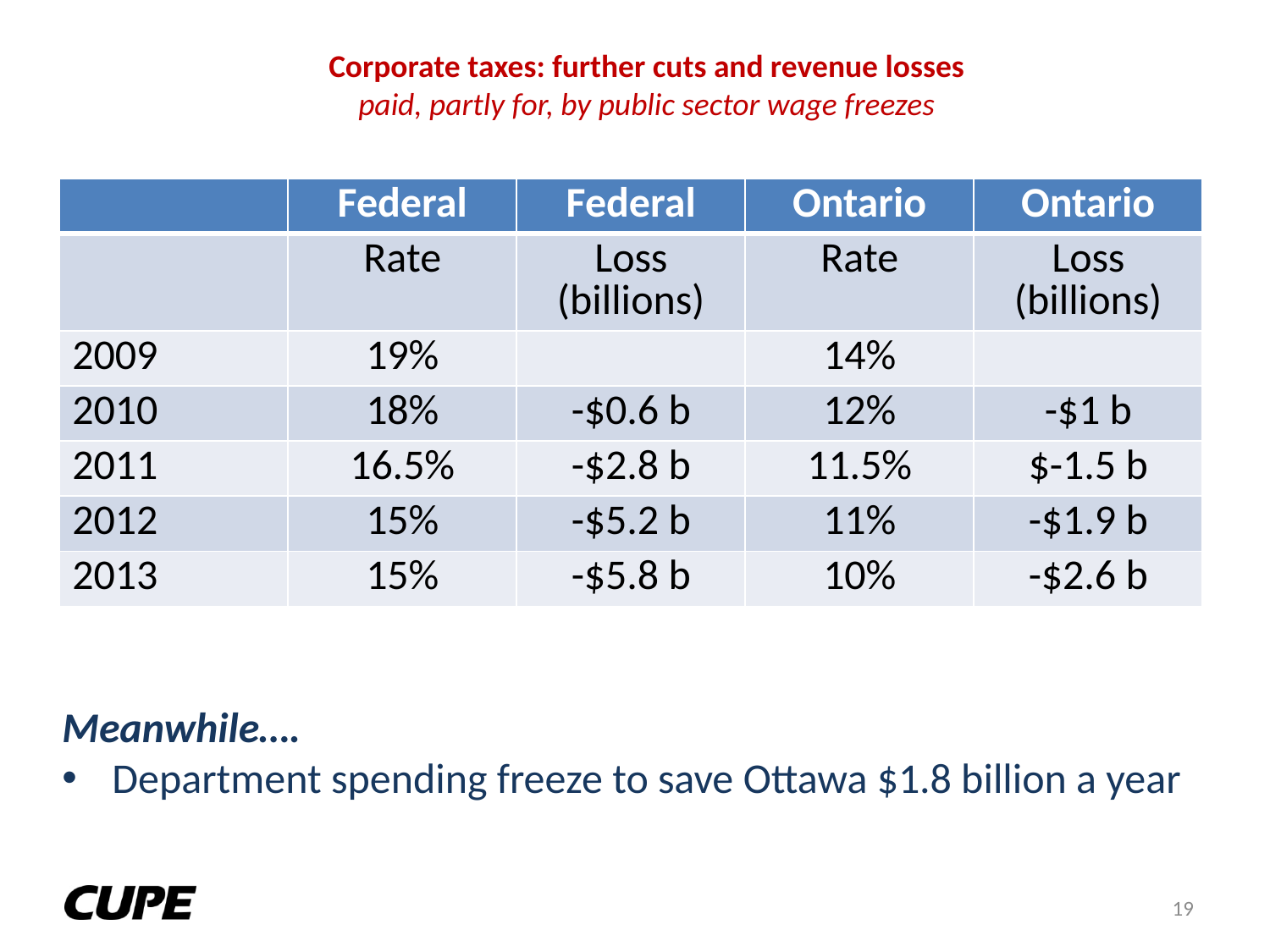

# Corporate taxes: further cuts and revenue losses paid, partly for, by public sector wage freezes
|  | Federal | Federal | Ontario | Ontario |
| --- | --- | --- | --- | --- |
|  | Rate | Loss (billions) | Rate | Loss (billions) |
| 2009 | 19% |  | 14% |  |
| 2010 | 18% | -$0.6 b | 12% | -$1 b |
| 2011 | 16.5% | -$2.8 b | 11.5% | $-1.5 b |
| 2012 | 15% | -$5.2 b | 11% | -$1.9 b |
| 2013 | 15% | -$5.8 b | 10% | -$2.6 b |
Meanwhile….
Department spending freeze to save Ottawa $1.8 billion a year

19